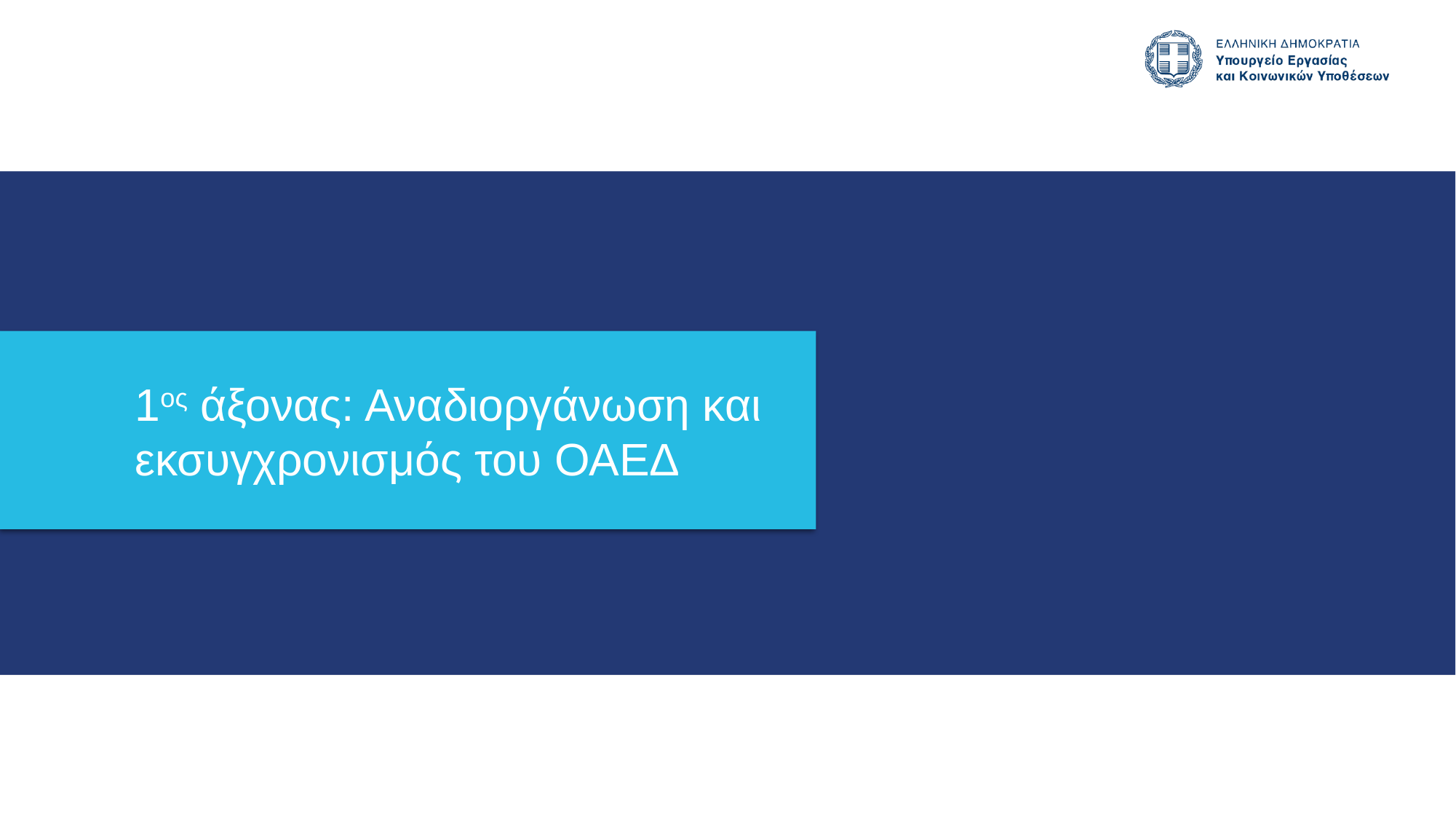

1ος άξονας: Αναδιοργάνωση και εκσυγχρονισμός του ΟΑΕΔ